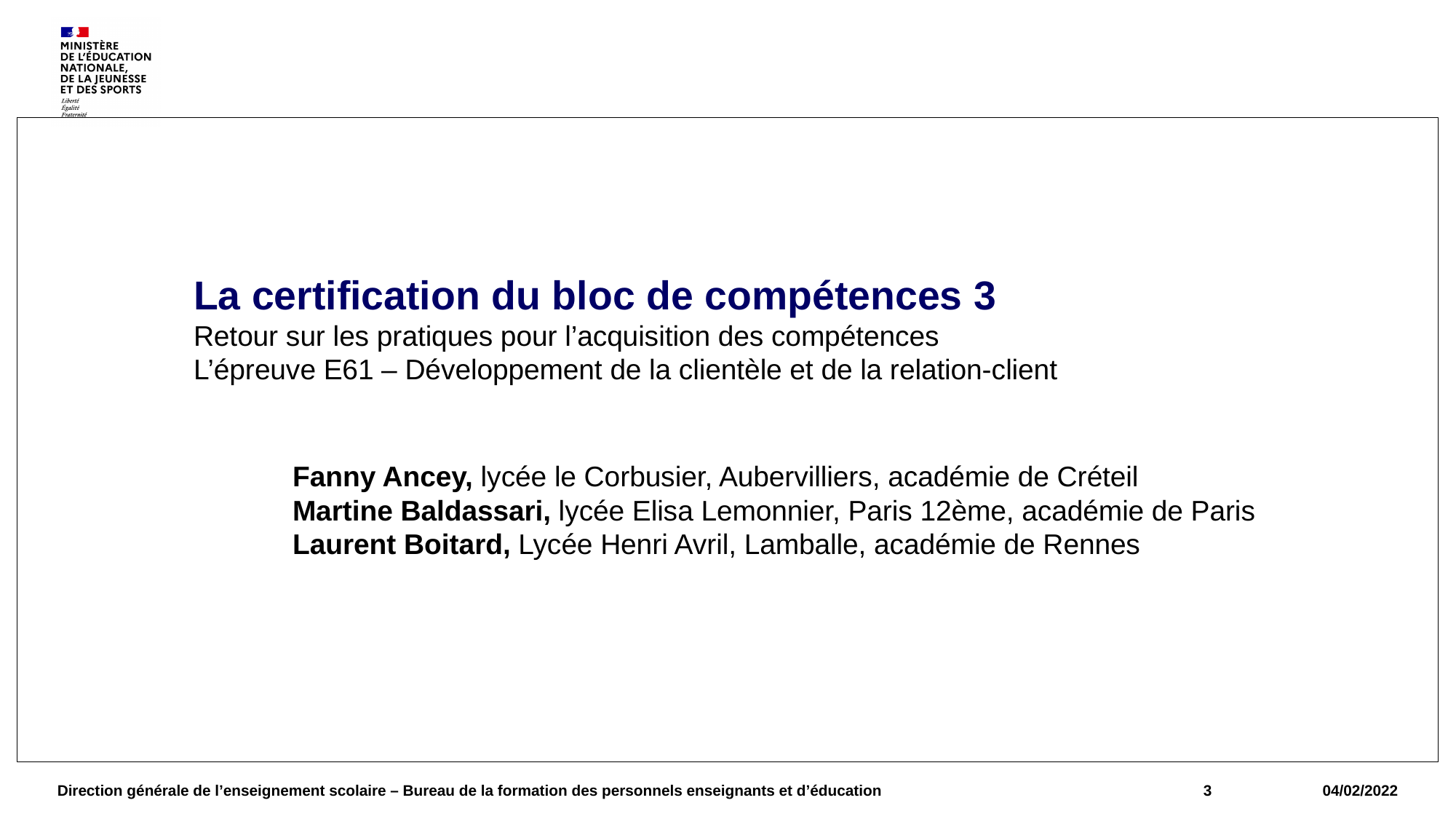

#
La certification du bloc de compétences 3
Retour sur les pratiques pour l’acquisition des compétences
L’épreuve E61 – Développement de la clientèle et de la relation-client
Fanny Ancey, lycée le Corbusier, Aubervilliers, académie de Créteil
Martine Baldassari, lycée Elisa Lemonnier, Paris 12ème, académie de Paris
Laurent Boitard, Lycée Henri Avril, Lamballe, académie de Rennes

Direction générale de l’enseignement scolaire – Bureau de la formation des personnels enseignants et d’éducation
3
04/02/2022